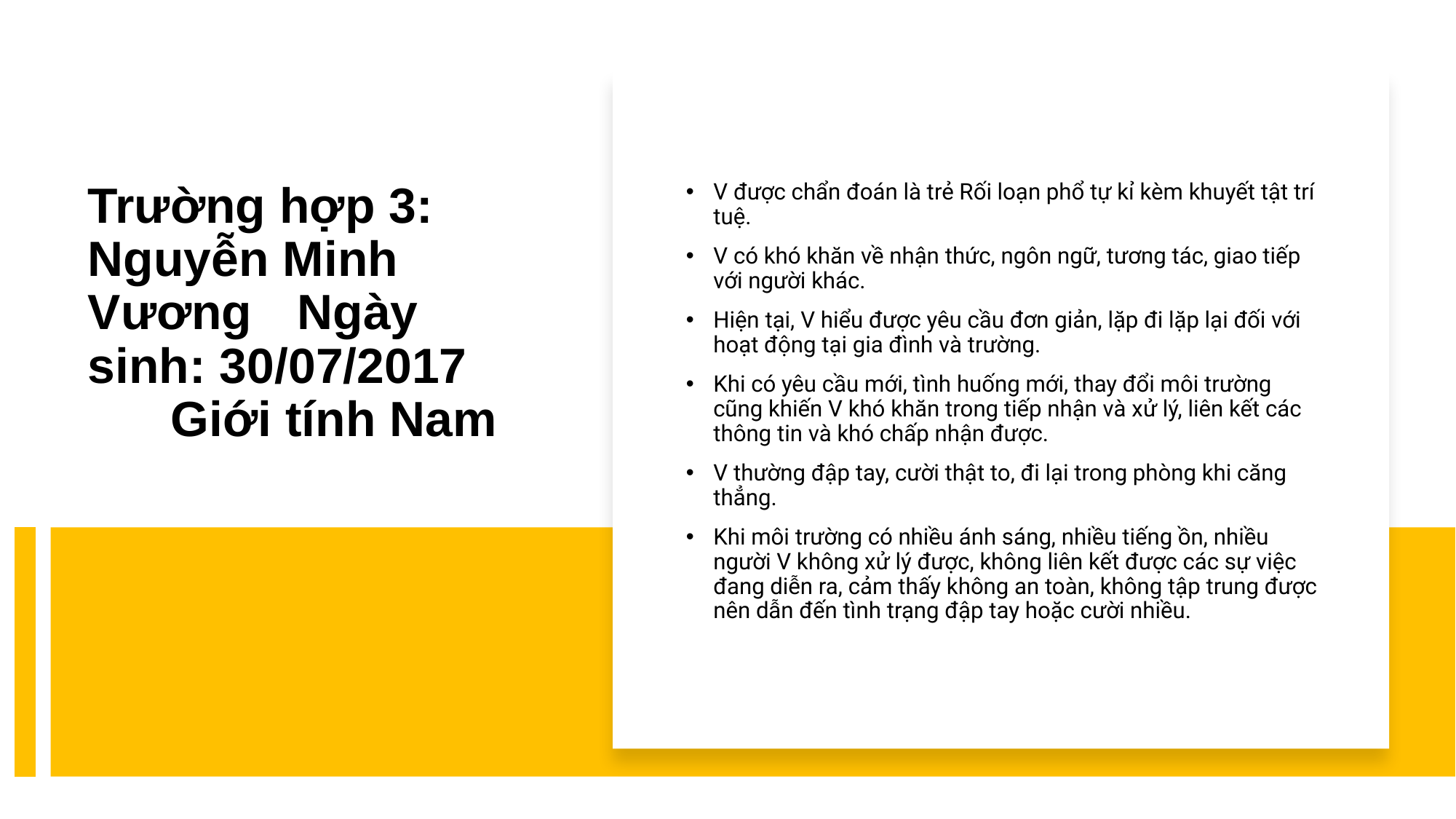

V được chẩn đoán là trẻ Rối loạn phổ tự kỉ kèm khuyết tật trí tuệ.
V có khó khăn về nhận thức, ngôn ngữ, tương tác, giao tiếp với người khác.
Hiện tại, V hiểu được yêu cầu đơn giản, lặp đi lặp lại đối với hoạt động tại gia đình và trường.
Khi có yêu cầu mới, tình huống mới, thay đổi môi trường cũng khiến V khó khăn trong tiếp nhận và xử lý, liên kết các thông tin và khó chấp nhận được.
V thường đập tay, cười thật to, đi lại trong phòng khi căng thẳng.
Khi môi trường có nhiều ánh sáng, nhiều tiếng ồn, nhiều người V không xử lý được, không liên kết được các sự việc đang diễn ra, cảm thấy không an toàn, không tập trung được nên dẫn đến tình trạng đập tay hoặc cười nhiều.
# Trường hợp 3: Nguyễn Minh Vương	Ngày sinh: 30/07/2017          Giới tính Nam